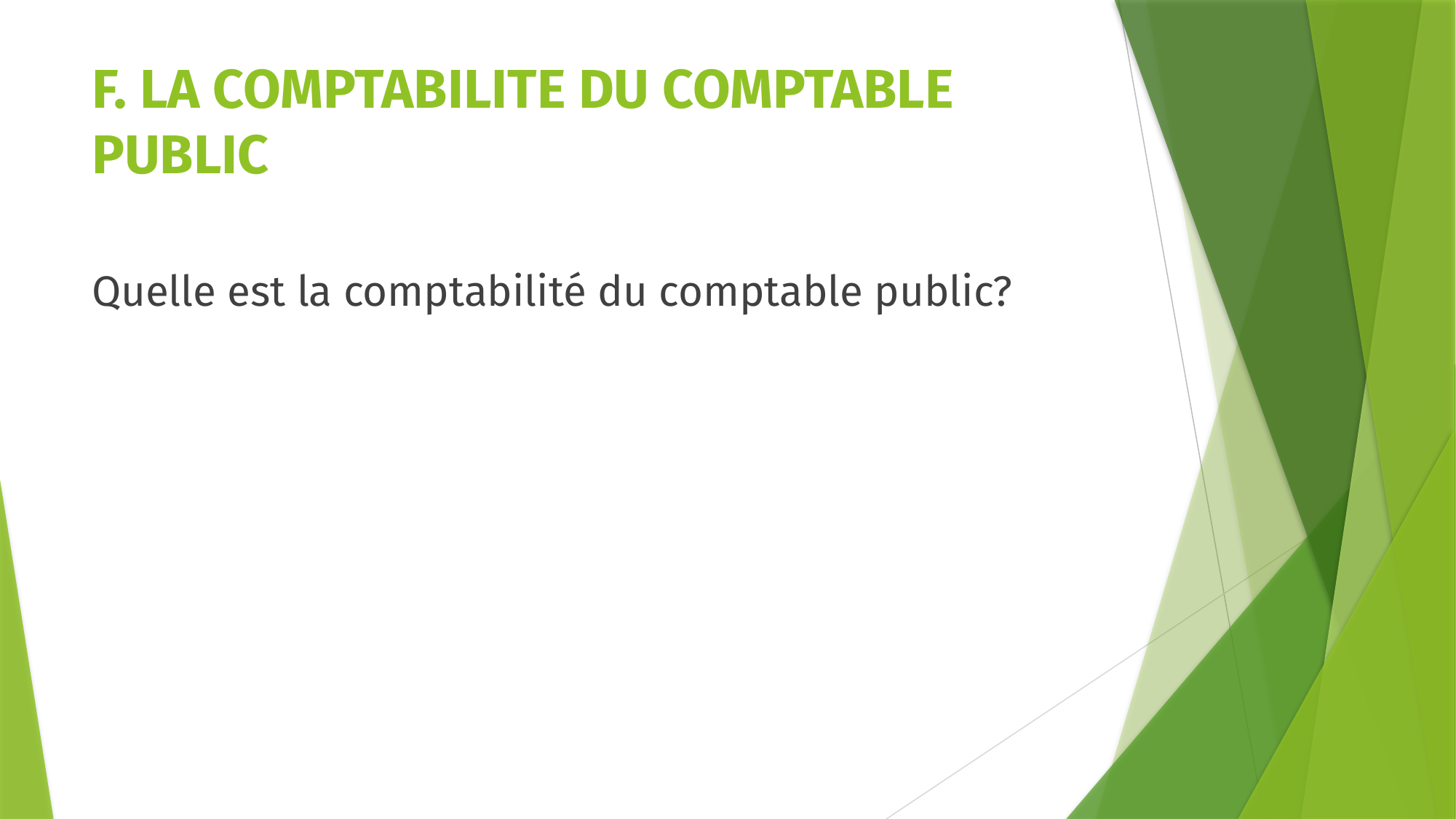

# F. LA COMPTABILITE DU COMPTABLE PUBLIC
Quelle est la comptabilité du comptable public?